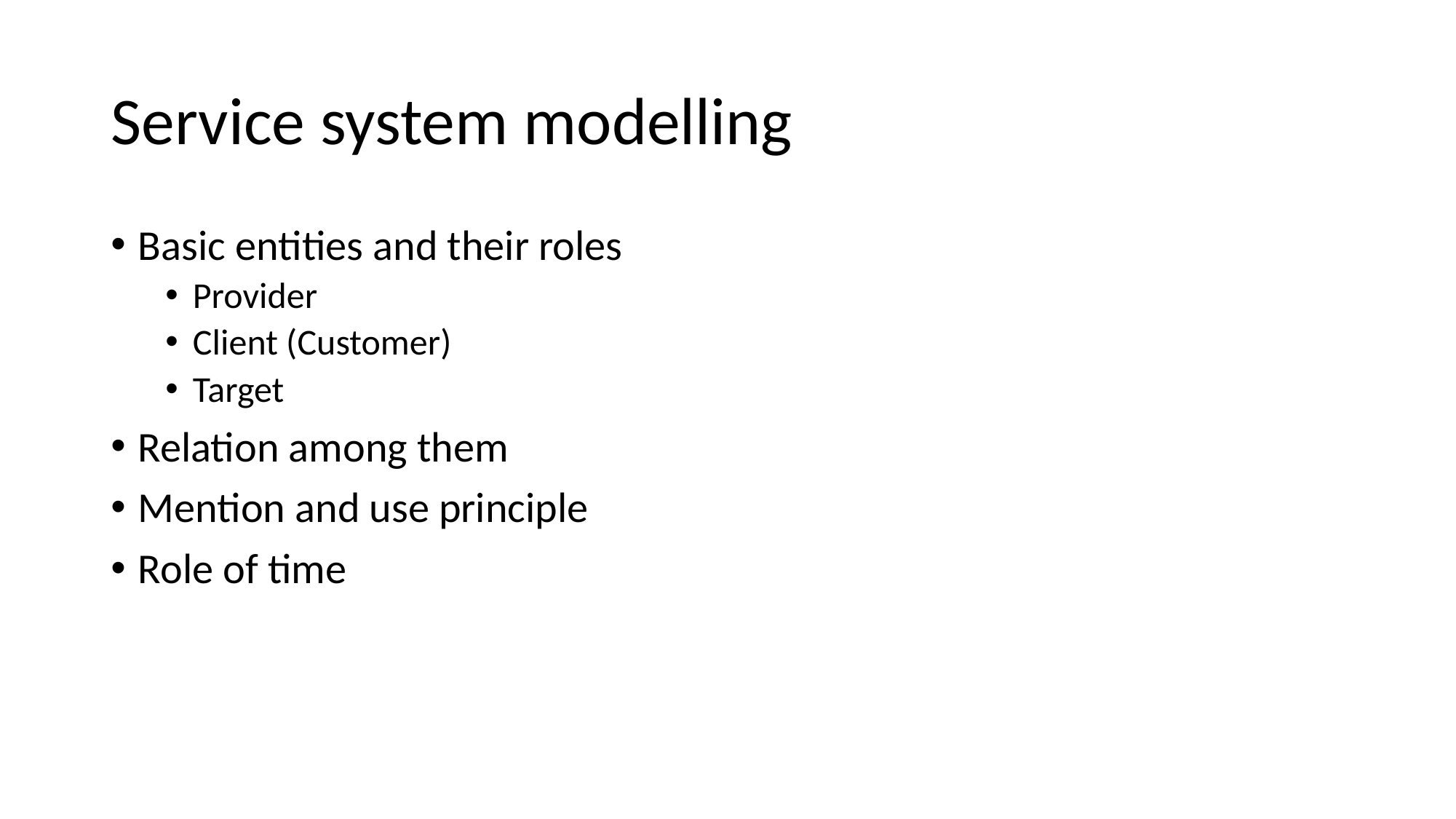

# Service system modelling
Basic entities and their roles
Provider
Client (Customer)
Target
Relation among them
Mention and use principle
Role of time